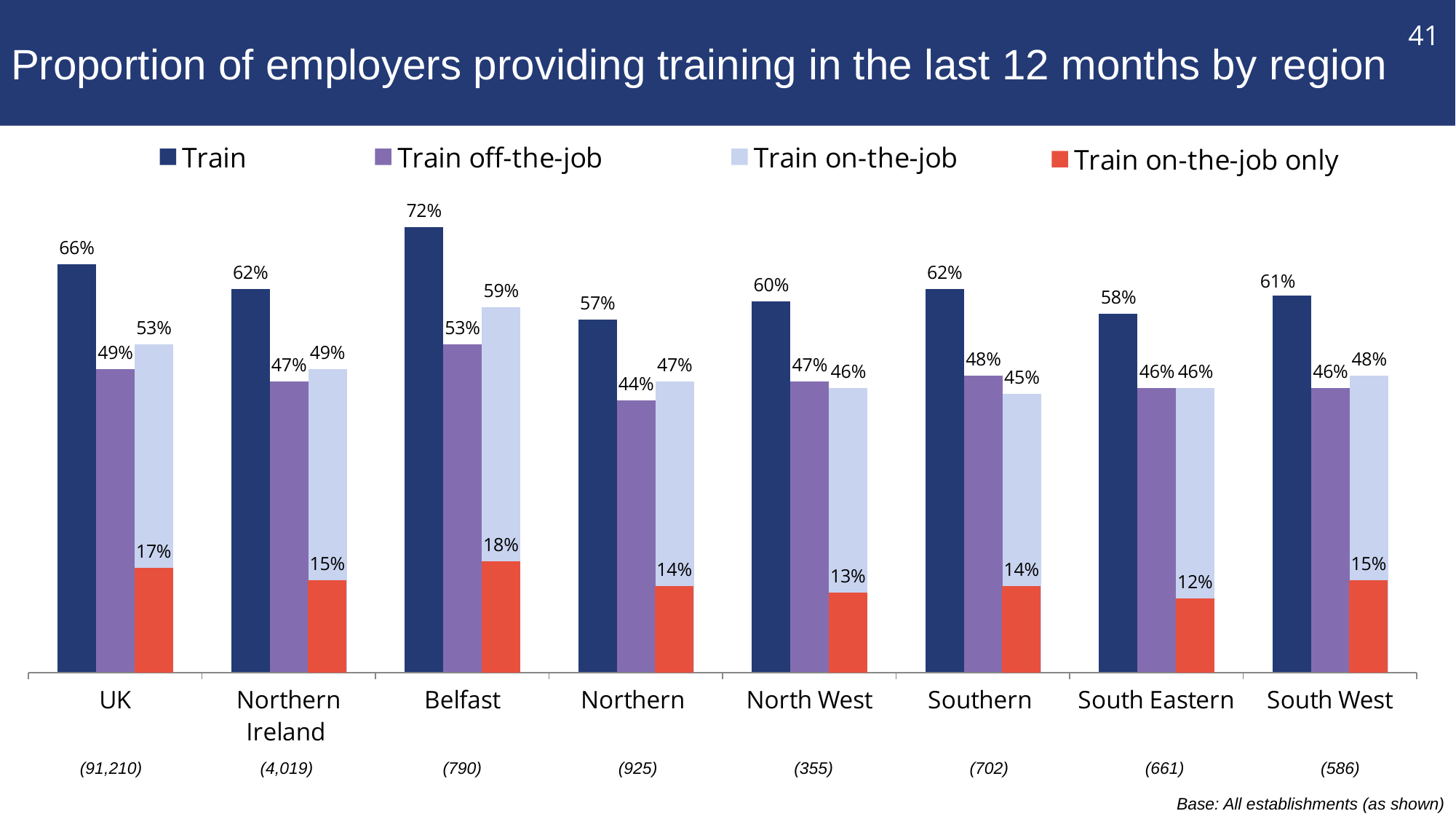

# Proportion of employers providing training in the last 12 months by region
41

### Chart

| Category | Train | Train off-the-job | Train on-the-job |
|---|---|---|---|
| UK | 0.66 | 0.49 | 0.53 |
| Northern Ireland  | 0.62 | 0.47 | 0.49 |
| Belfast  | 0.72 | 0.53 | 0.59 |
| Northern | 0.57 | 0.44 | 0.47 |
| North West | 0.6 | 0.47 | 0.46 |
| Southern | 0.62 | 0.48 | 0.45 |
| South Eastern  | 0.58 | 0.46 | 0.46 |
| South West | 0.61 | 0.46 | 0.48 |

### Chart

| Category | Column2 | Column1 | Train on-the-job only |
|---|---|---|---|
| UK | None | None | 0.17 |
| Northern Ireland  | None | None | 0.15 |
| Belfast | None | None | 0.18 |
| Northern  | None | None | 0.14 |
| North West | None | None | 0.13 |
| Southern  | None | None | 0.14 |
| South Eastern | None | None | 0.12 |
| South West | None | None | 0.15 |
(91,210)
(4,019)
(790)
(925)
(355)
(702)
(661)
(586)
Base: All establishments (as shown)